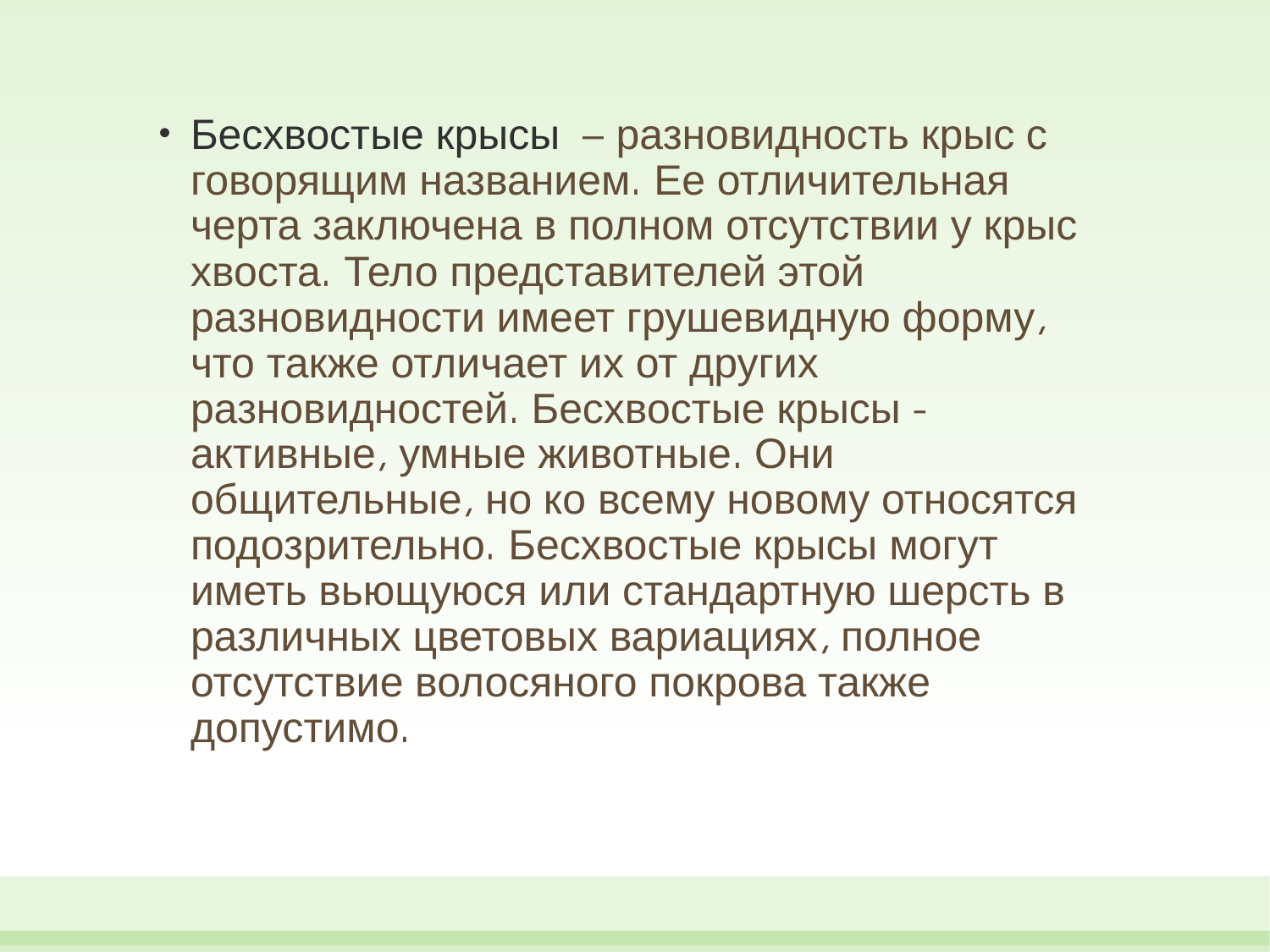

Бесхвостые крысы  – разновидность крыс с говорящим названием. Ее отличительная черта заключена в полном отсутствии у крыс хвоста. Тело представителей этой разновидности имеет грушевидную форму, что также отличает их от других разновидностей. Бесхвостые крысы - активные, умные животные. Они общительные, но ко всему новому относятся подозрительно. Бесхвостые крысы могут иметь вьющуюся или стандартную шерсть в различных цветовых вариациях, полное отсутствие волосяного покрова также допустимо.